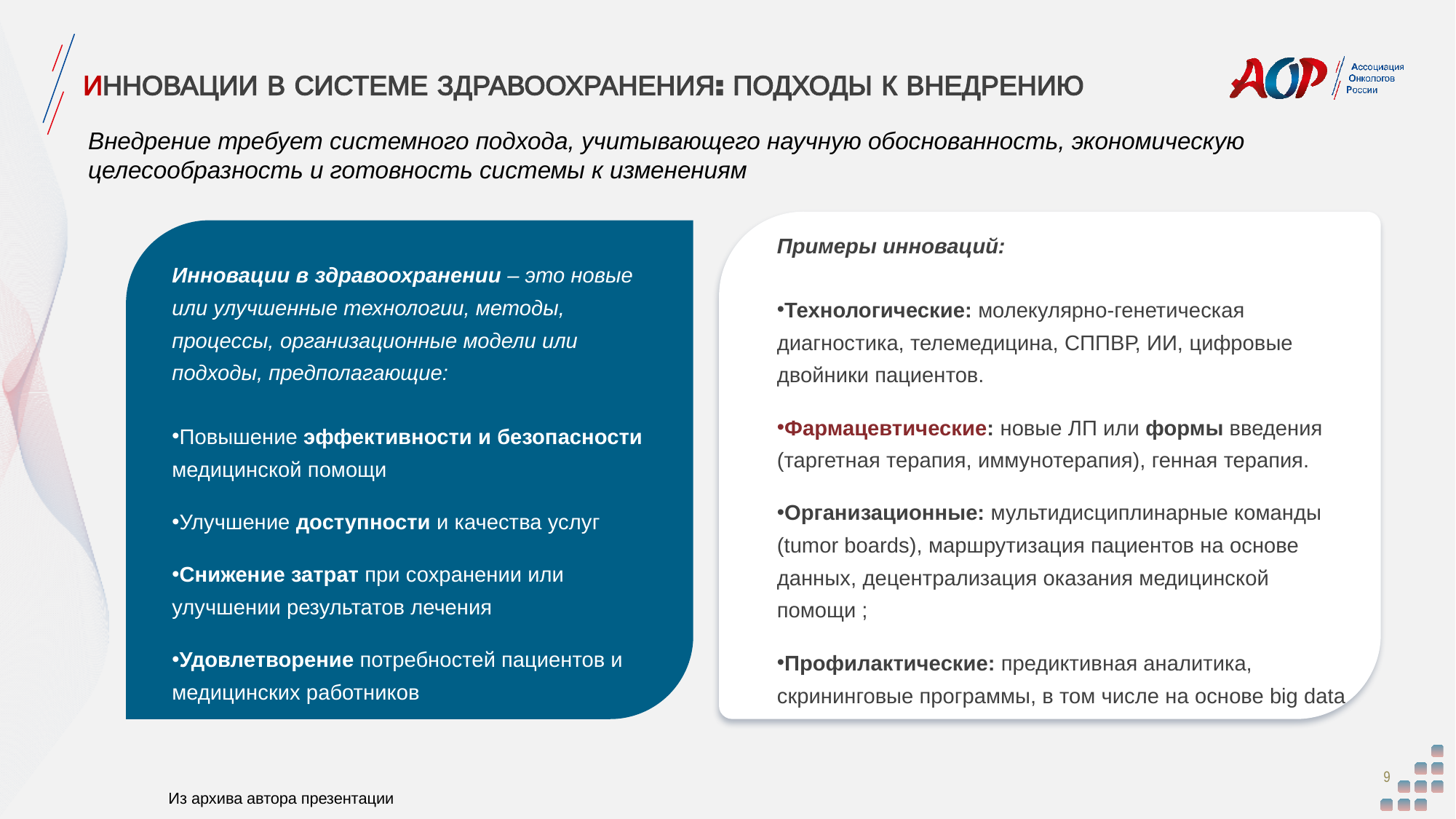

Инновации в системе здравоохранения: подходы к внедрению
Внедрение требует системного подхода, учитывающего научную обоснованность, экономическую целесообразность и готовность системы к изменениям

Примеры инноваций:
Технологические: молекулярно-генетическая диагностика, телемедицина, СППВР, ИИ, цифровые двойники пациентов.
Фармацевтические: новые ЛП или формы введения (таргетная терапия, иммунотерапия), генная терапия.
Организационные: мультидисциплинарные команды (tumor boards), маршрутизация пациентов на основе данных, децентрализация оказания медицинской помощи ;
Профилактические: предиктивная аналитика, скрининговые программы, в том числе на основе big data

Инновации в здравоохранении – это новые или улучшенные технологии, методы, процессы, организационные модели или подходы, предполагающие:
Повышение эффективности и безопасности медицинской помощи
Улучшение доступности и качества услуг
Снижение затрат при сохранении или улучшении результатов лечения
Удовлетворение потребностей пациентов и медицинских работников
9
Из архива автора презентации